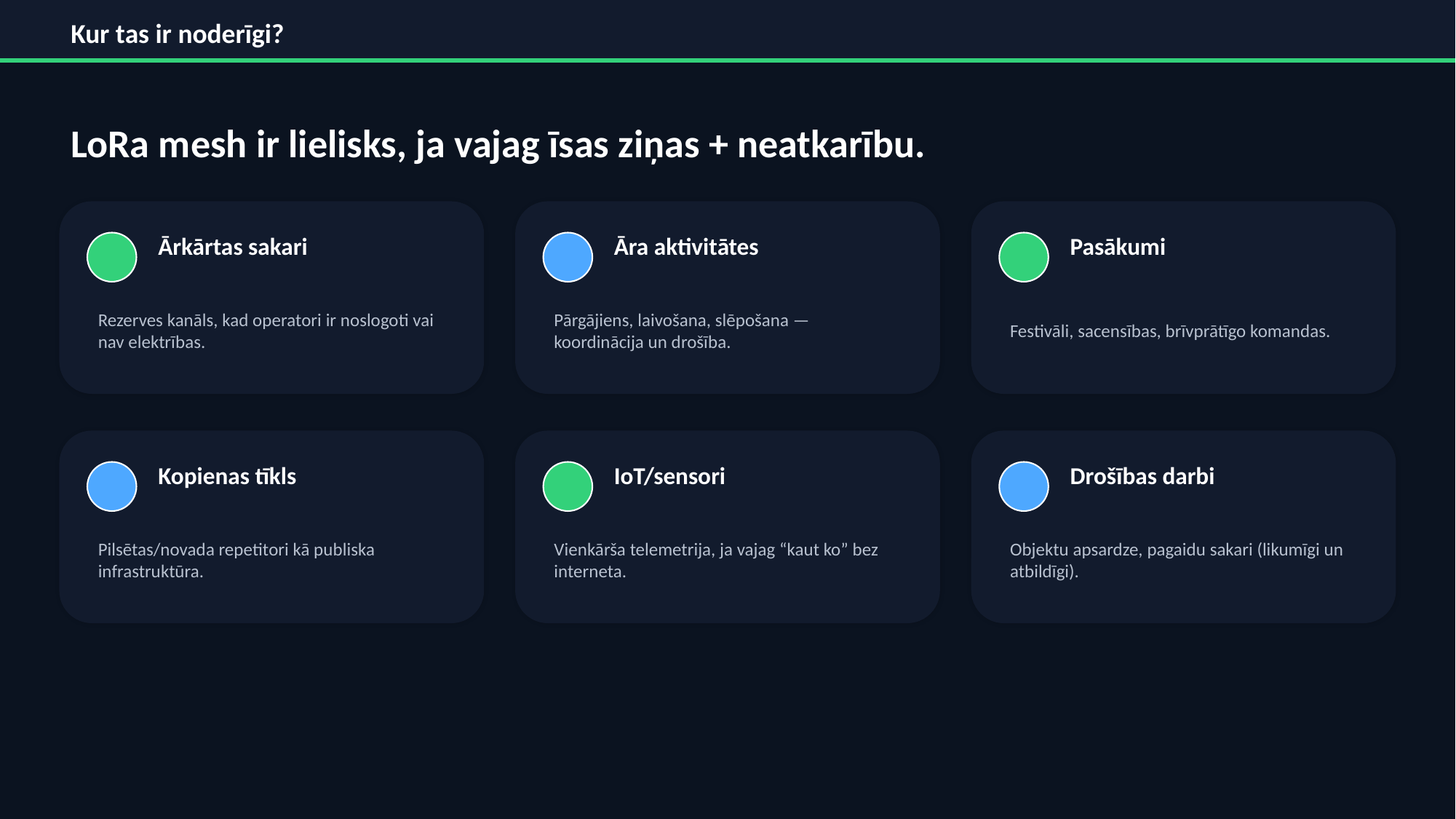

Kur tas ir noderīgi?

LoRa mesh ir lielisks, ja vajag īsas ziņas + neatkarību.

Ārkārtas sakari
Āra aktivitātes
Pasākumi

Rezerves kanāls, kad operatori ir noslogoti vai nav elektrības.
Pārgājiens, laivošana, slēpošana — koordinācija un drošība.
Festivāli, sacensības, brīvprātīgo komandas.

Kopienas tīkls
IoT/sensori
Drošības darbi

Pilsētas/novada repetitori kā publiska infrastruktūra.
Vienkārša telemetrija, ja vajag “kaut ko” bez interneta.
Objektu apsardze, pagaidu sakari (likumīgi un atbildīgi).